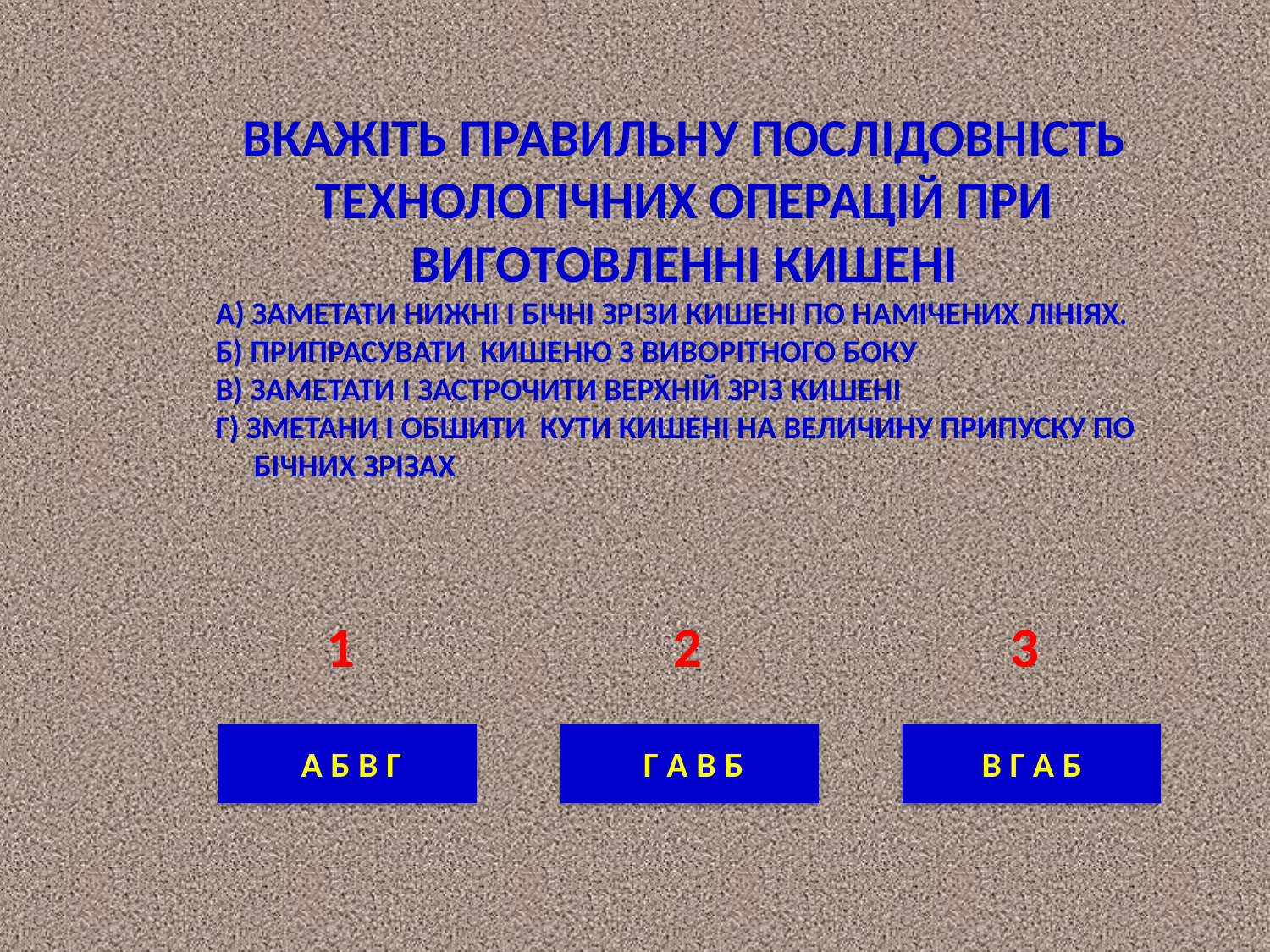

Вкажіть правильну послідовність технологічних операцій при виготовленні кишені
а) заметати нижні і бічні зрізи кишені по намічених лініях.
б) припрасувати  кишеню з виворітного боку
в) заметати і застрочити верхній зріз кишені
г) зметани і обшити  кути кишені на величину припуску по бічних зрізах
1
2
3
 А Б В Г
 Г А В Б
В Г А Б